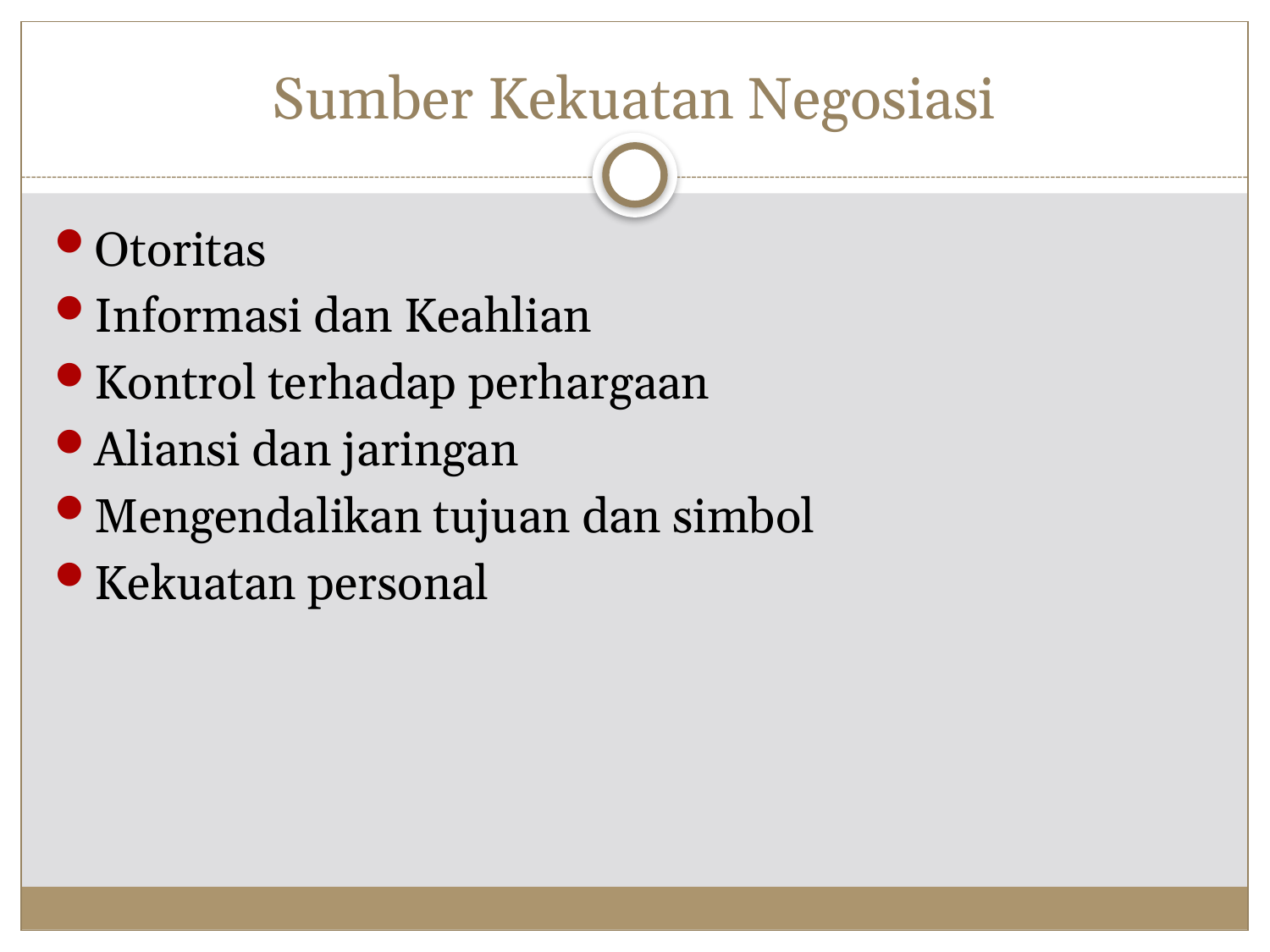

# Sumber Kekuatan Negosiasi
Otoritas
Informasi dan Keahlian
Kontrol terhadap perhargaan
Aliansi dan jaringan
Mengendalikan tujuan dan simbol
Kekuatan personal